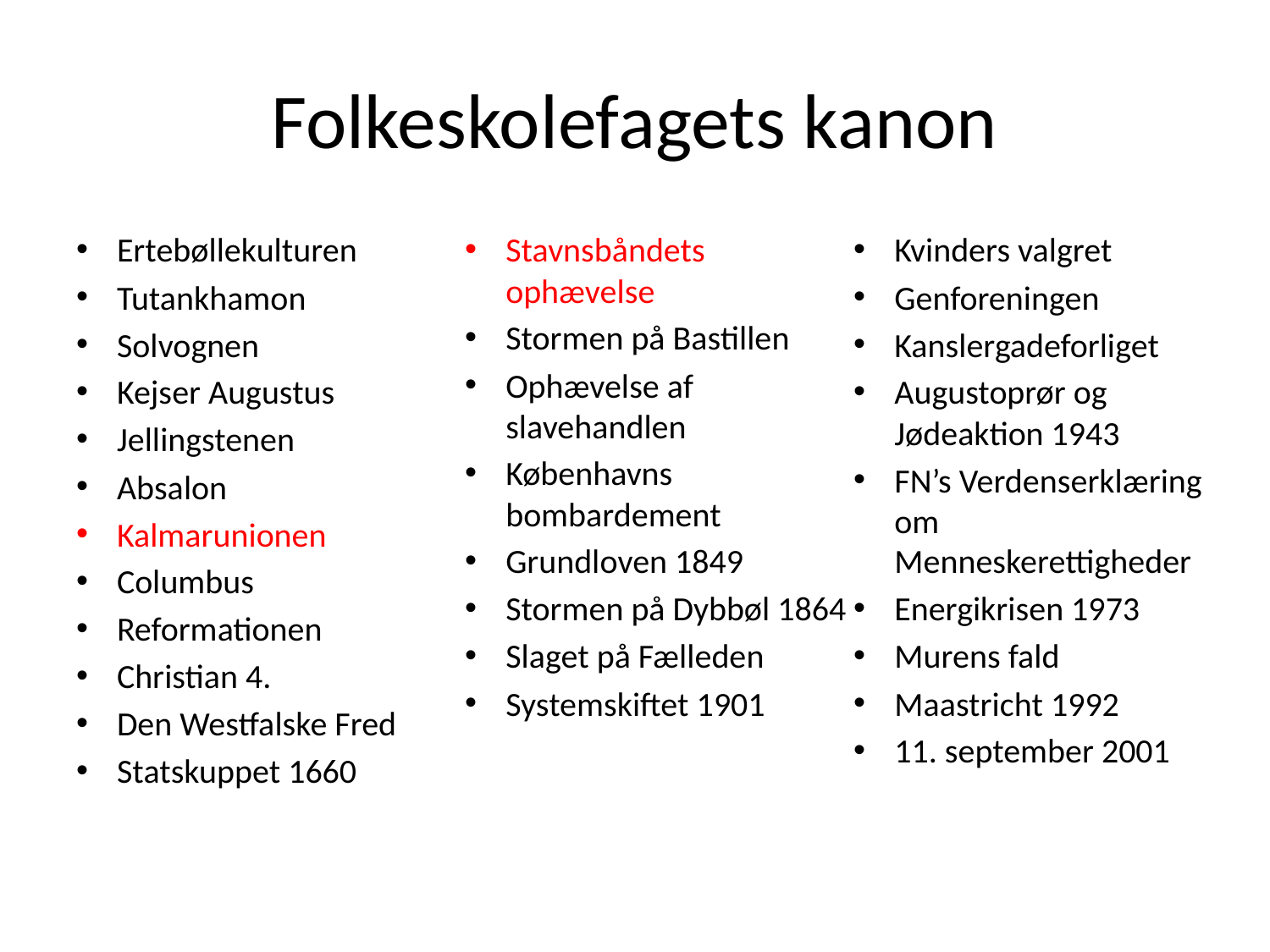

# Folkeskolefagets kanon
Ertebøllekulturen
Tutankhamon
Solvognen
Kejser Augustus
Jellingstenen
Absalon
Kalmarunionen
Columbus
Reformationen
Christian 4.
Den Westfalske Fred
Statskuppet 1660

Stavnsbåndets ophævelse
Stormen på Bastillen
Ophævelse af slavehandlen
Københavns bombardement
Grundloven 1849
Stormen på Dybbøl 1864
Slaget på Fælleden
Systemskiftet 1901

Kvinders valgret
Genforeningen
Kanslergadeforliget
Augustoprør og Jødeaktion 1943
FN’s Verdenserklæring om Menneskerettigheder
Energikrisen 1973
Murens fald
Maastricht 1992
11. september 2001